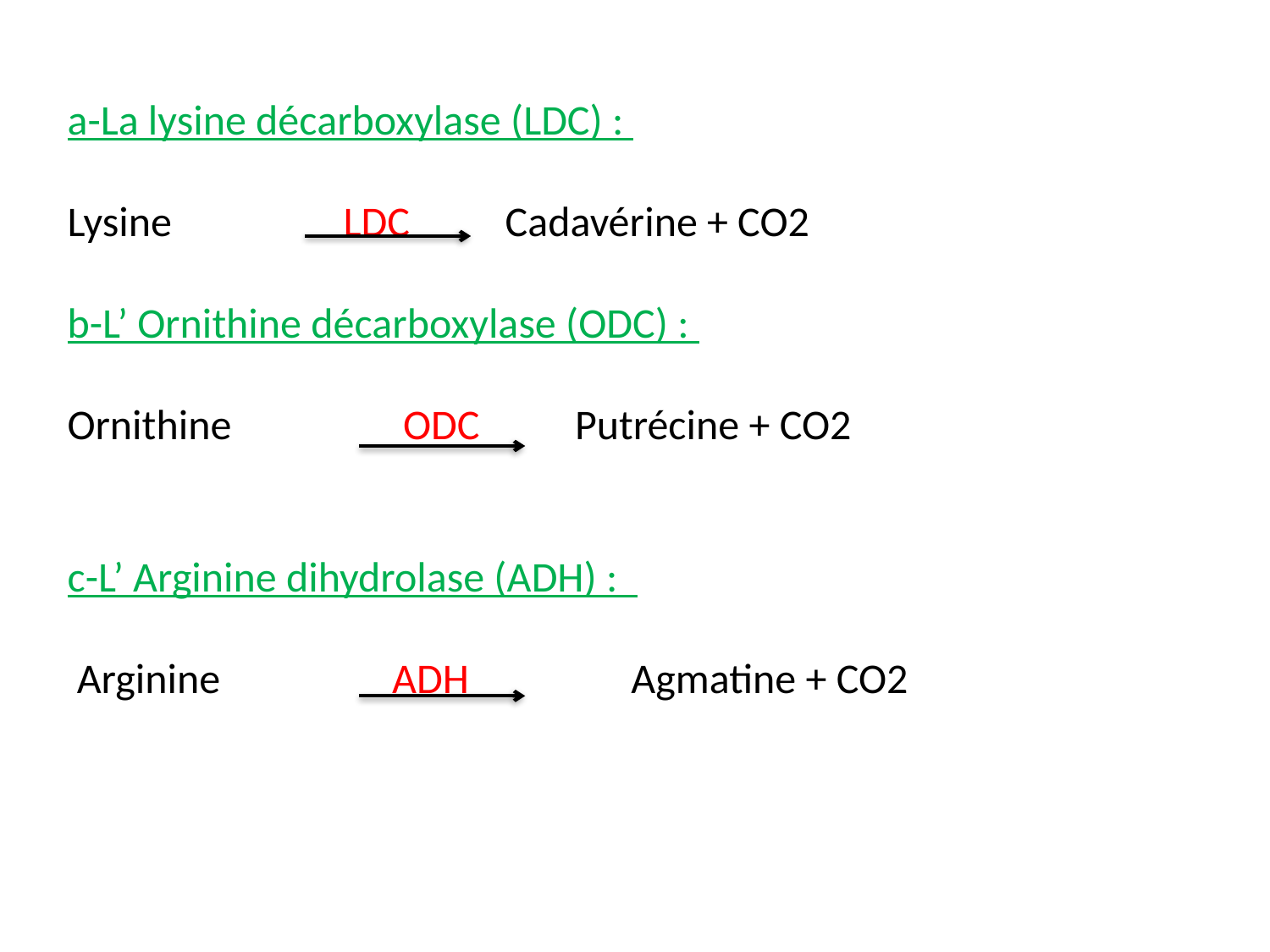

a-La lysine décarboxylase (LDC) :

Lysine                  LDC          Cadavérine + CO2

b-L’ Ornithine décarboxylase (ODC) :

Ornithine                  ODC          Putrécine + CO2

c-L’ Arginine dihydrolase (ADH) :

 Arginine                  ADH                 Agmatine + CO2